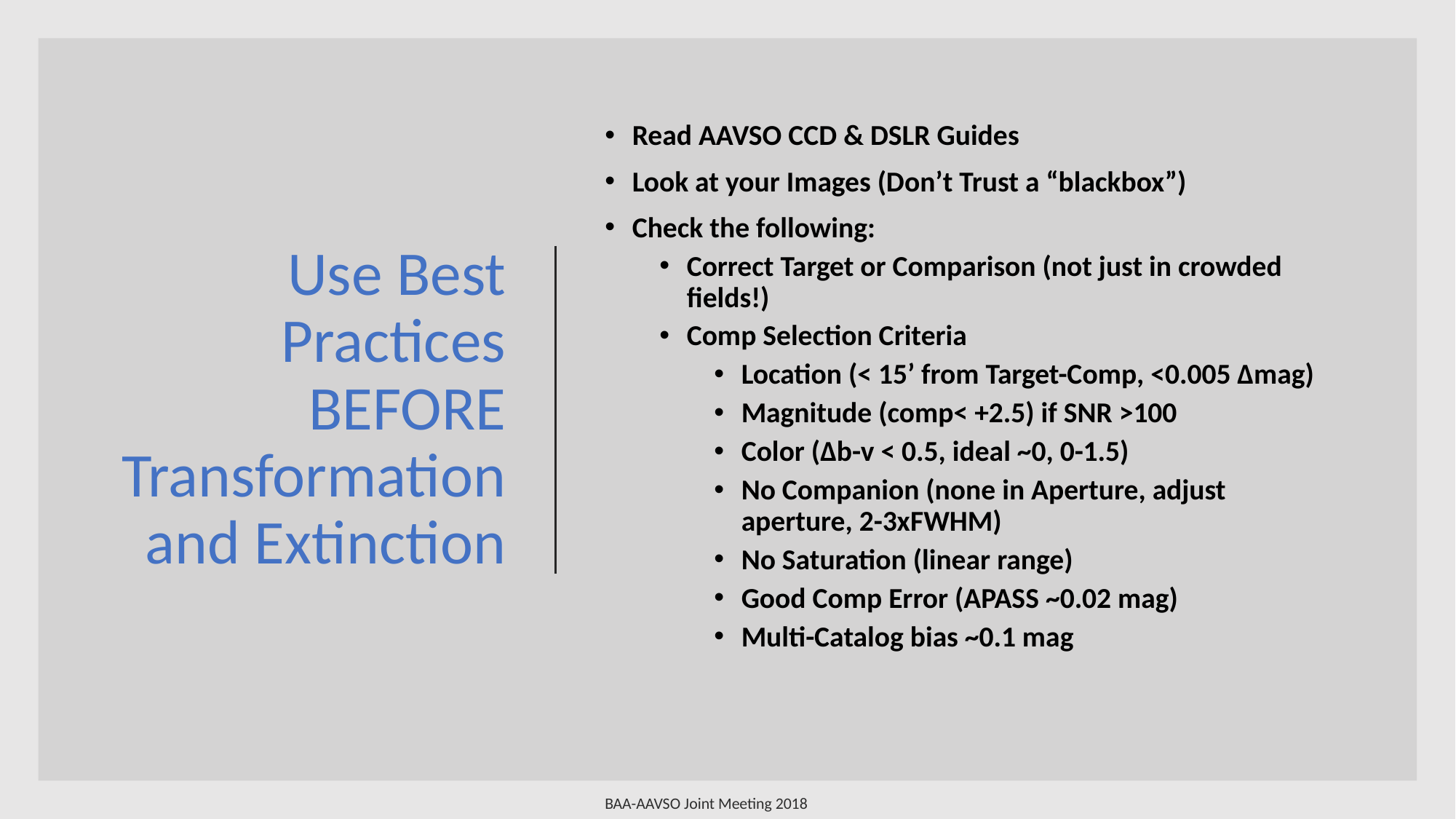

# Use Best Practices BEFORE Transformation and Extinction
Read AAVSO CCD & DSLR Guides
Look at your Images (Don’t Trust a “blackbox”)
Check the following:
Correct Target or Comparison (not just in crowded fields!)
Comp Selection Criteria
Location (< 15’ from Target-Comp, <0.005 ∆mag)
Magnitude (comp< +2.5) if SNR >100
Color (∆b-v < 0.5, ideal ~0, 0-1.5)
No Companion (none in Aperture, adjust aperture, 2-3xFWHM)
No Saturation (linear range)
Good Comp Error (APASS ~0.02 mag)
Multi-Catalog bias ~0.1 mag

BAA-AAVSO Joint Meeting 2018